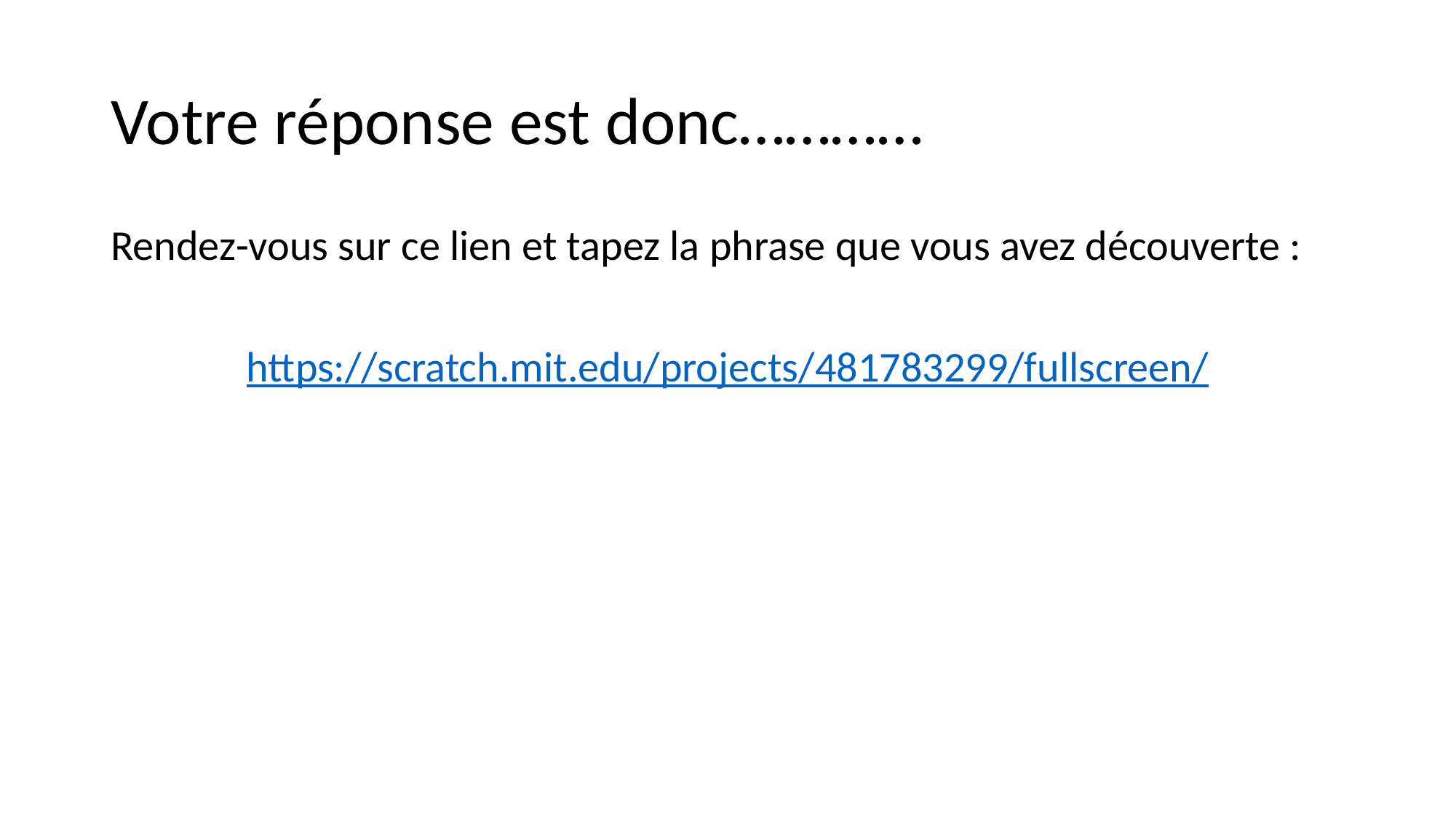

# Votre réponse est donc…………
Rendez-vous sur ce lien et tapez la phrase que vous avez découverte :

https://scratch.mit.edu/projects/481783299/fullscreen/